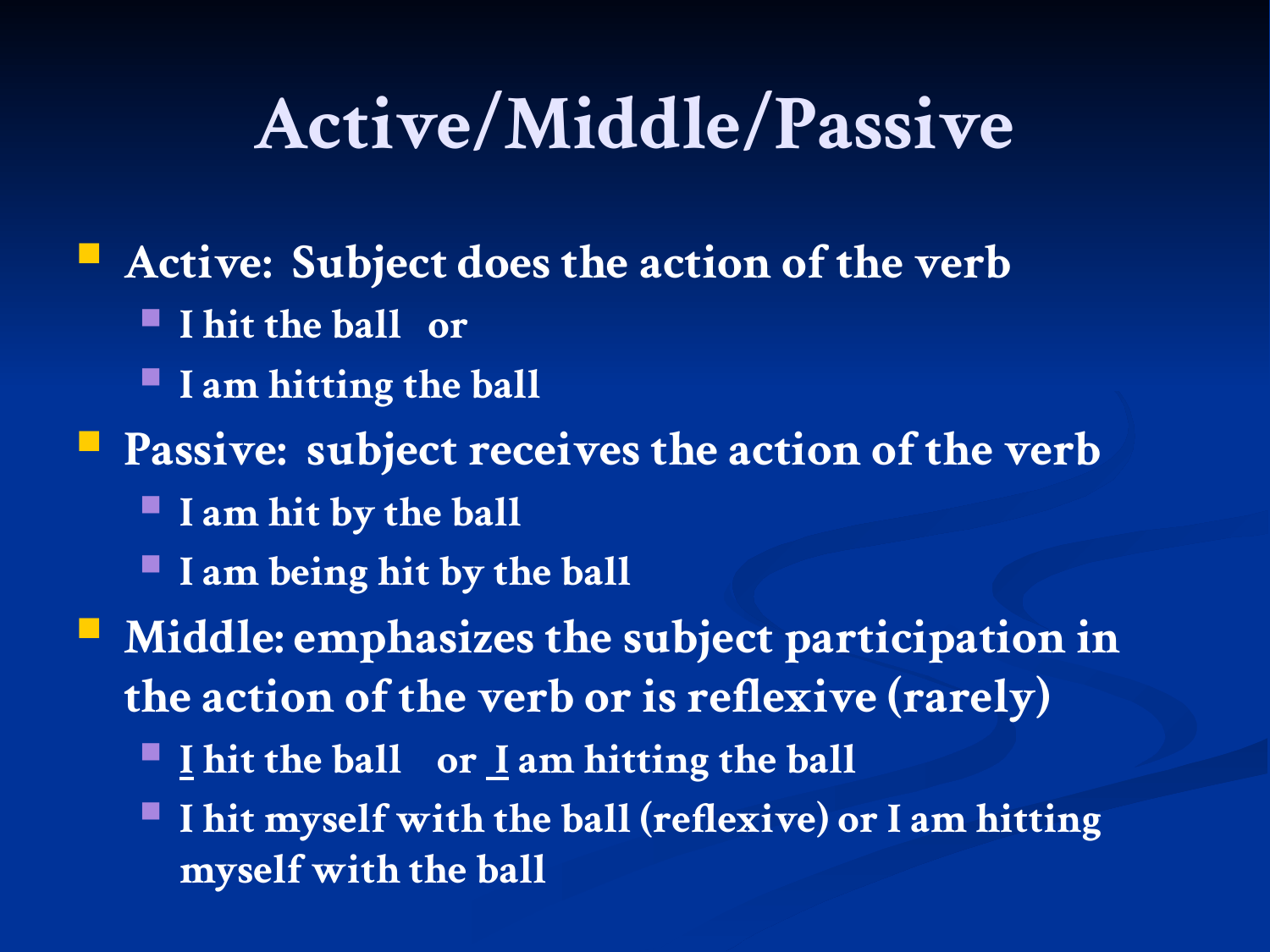

# Active/Middle/Passive
Active:  Subject does the action of the verb
I hit the ball   or
I am hitting the ball
Passive:  subject receives the action of the verb
I am hit by the ball
I am being hit by the ball
Middle: emphasizes the subject participation in the action of the verb or is reflexive (rarely)
I hit the ball    or  I am hitting the ball
I hit myself with the ball (reflexive) or I am hitting myself with the ball